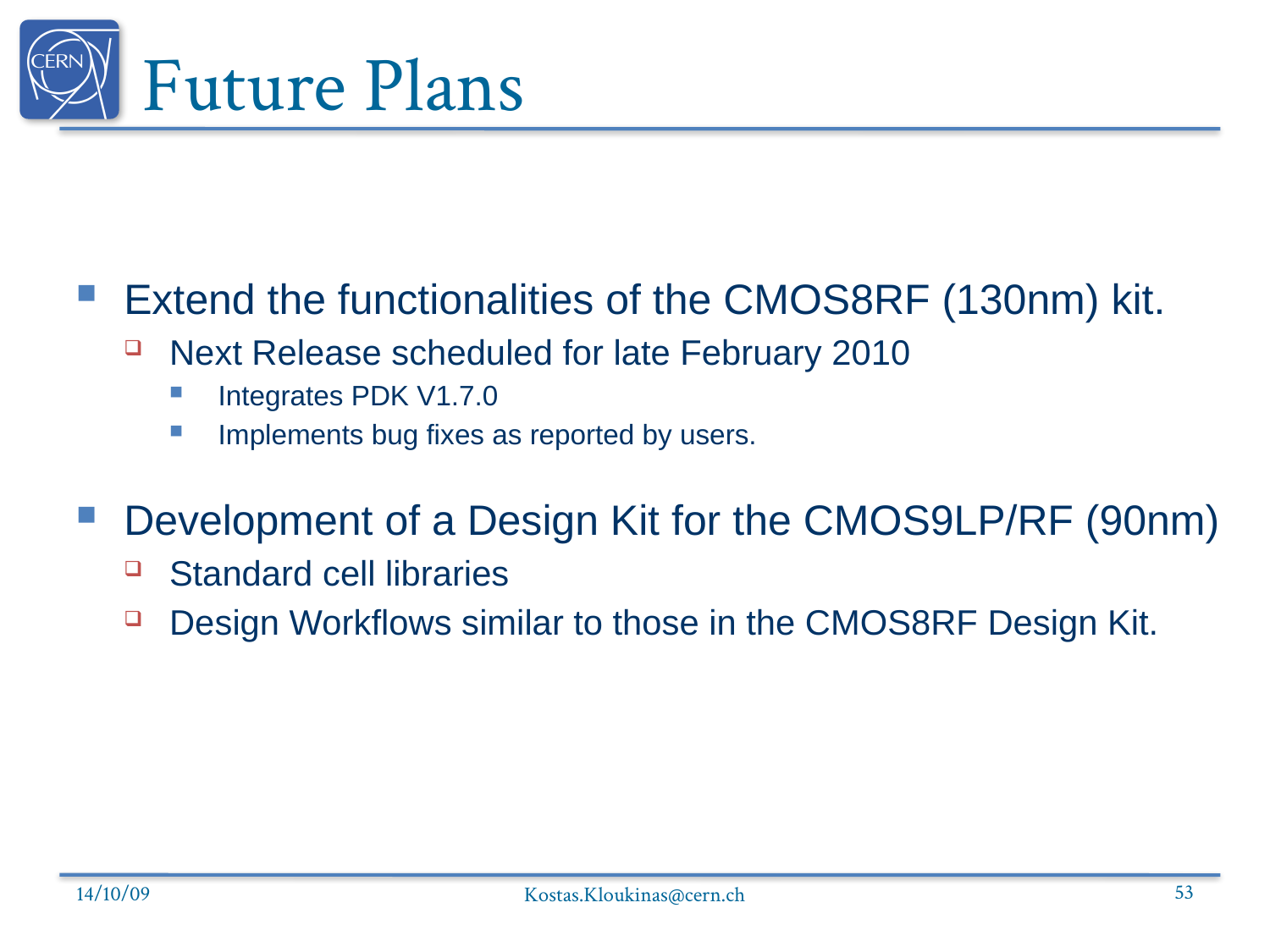

# Future Plans

Extend the functionalities of the CMOS8RF (130nm) kit.
Next Release scheduled for late February 2010
Integrates PDK V1.7.0
Implements bug fixes as reported by users.
Development of a Design Kit for the CMOS9LP/RF (90nm)
Standard cell libraries
Design Workflows similar to those in the CMOS8RF Design Kit.
14/10/09
Kostas.Kloukinas@cern.ch
53